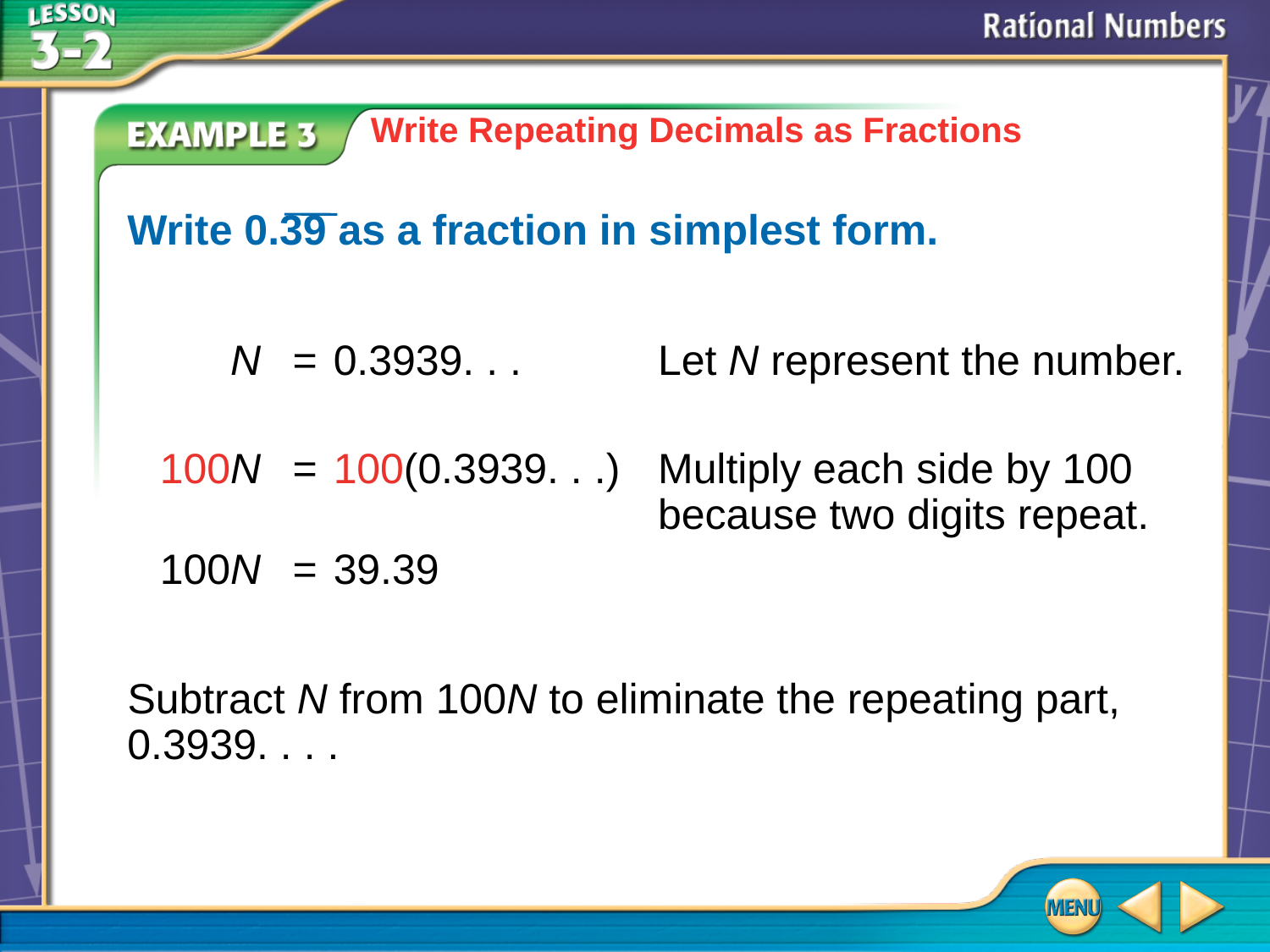

Write Repeating Decimals as Fractions
Write 0.39 as a fraction in simplest form.

	N	=	0.3939. . .	Let N represent the number.

	100N	=	100(0.3939. . .)	Multiply each side by 100 					because two digits repeat.
	100N	=	39.39
Subtract N from 100N to eliminate the repeating part, 0.3939. . . .
# Example 3